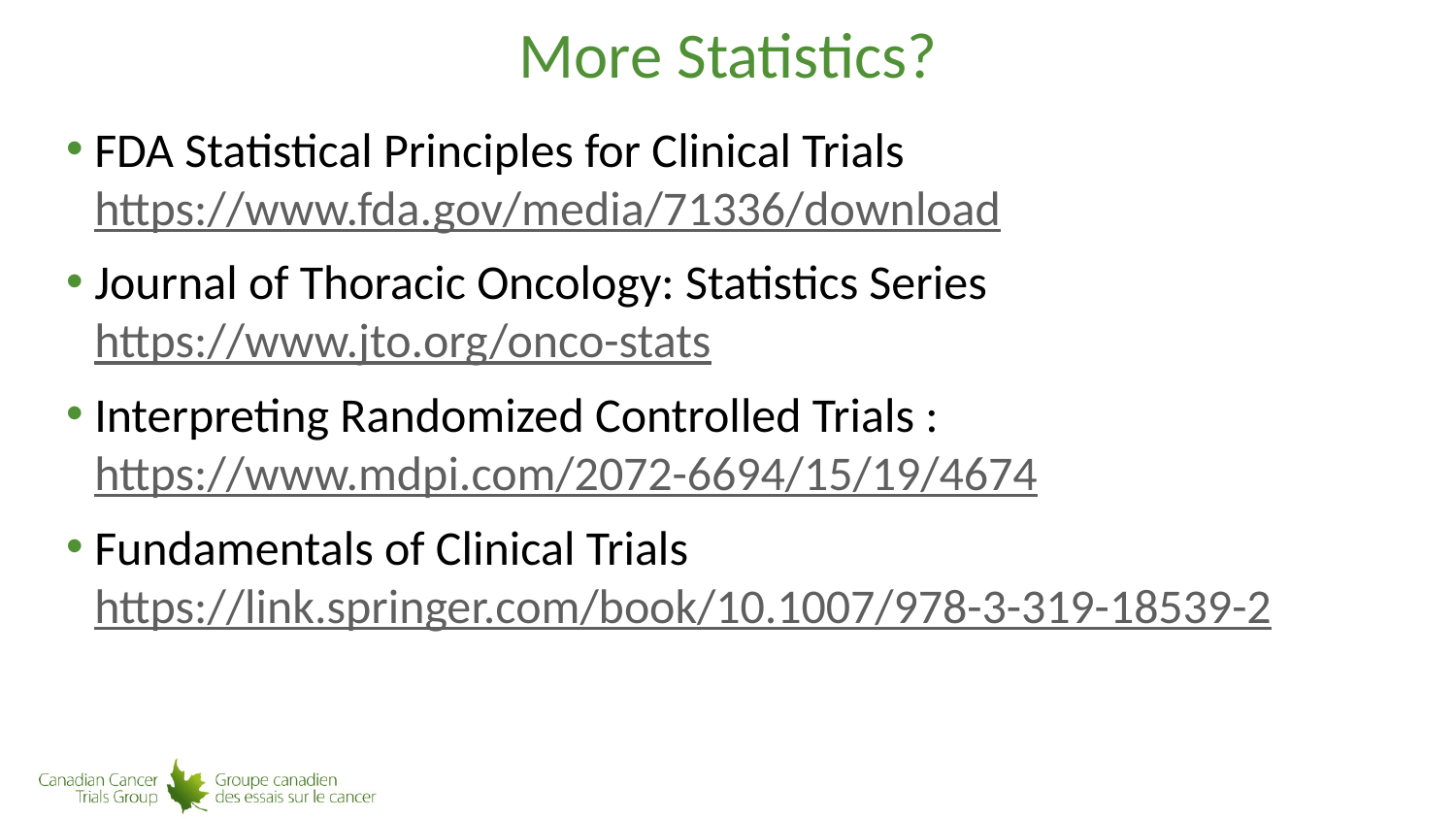

# More Statistics?
FDA Statistical Principles for Clinical Trials https://www.fda.gov/media/71336/download
Journal of Thoracic Oncology: Statistics Series https://www.jto.org/onco-stats
Interpreting Randomized Controlled Trials : https://www.mdpi.com/2072-6694/15/19/4674
Fundamentals of Clinical Trials https://link.springer.com/book/10.1007/978-3-319-18539-2

29